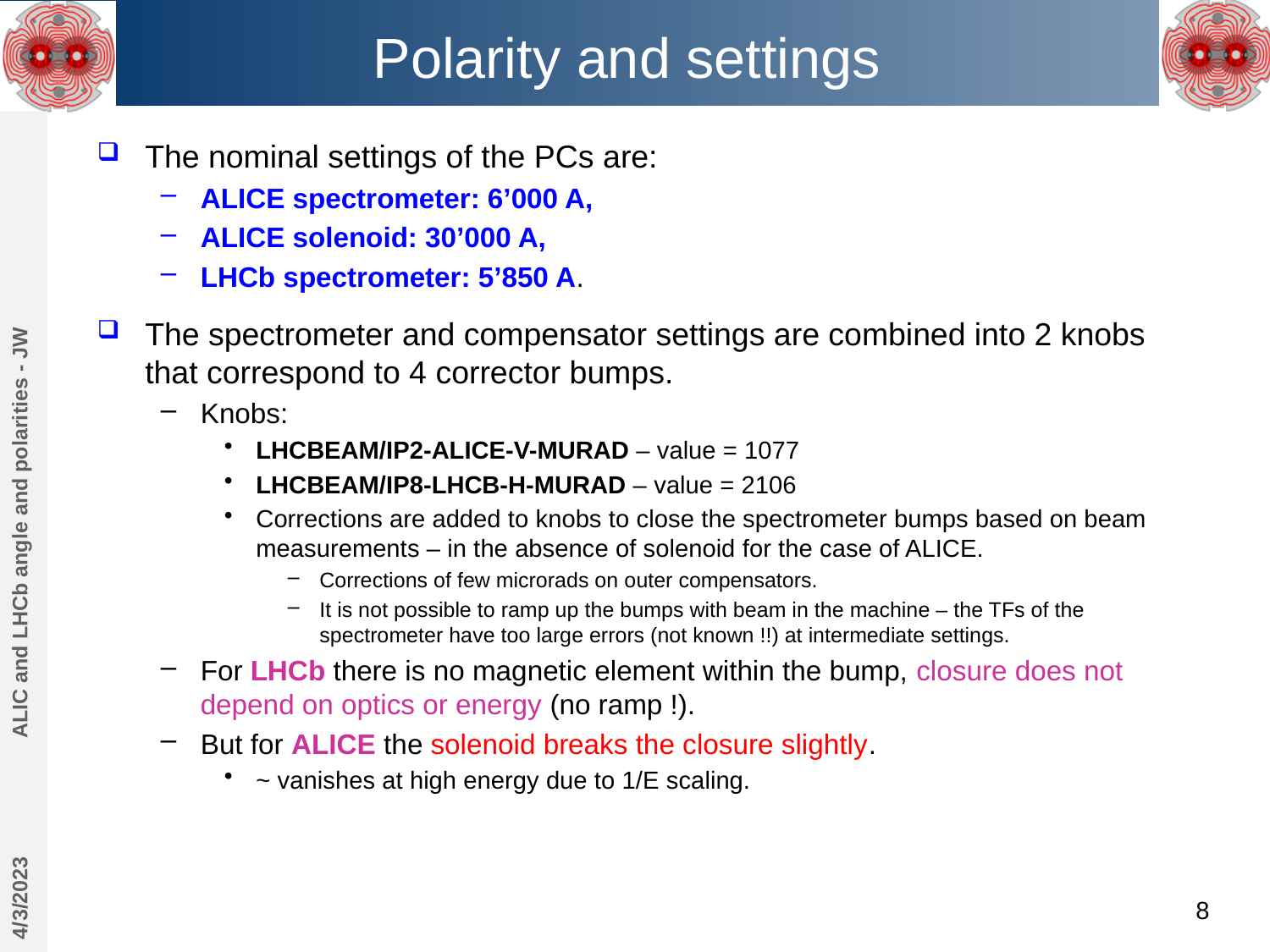

# Polarity and settings
The nominal settings of the PCs are:
ALICE spectrometer: 6’000 A,
ALICE solenoid: 30’000 A,
LHCb spectrometer: 5’850 A.
The spectrometer and compensator settings are combined into 2 knobs that correspond to 4 corrector bumps.
Knobs:
LHCBEAM/IP2-ALICE-V-MURAD – value = 1077
LHCBEAM/IP8-LHCB-H-MURAD – value = 2106
Corrections are added to knobs to close the spectrometer bumps based on beam measurements – in the absence of solenoid for the case of ALICE.
Corrections of few microrads on outer compensators.
It is not possible to ramp up the bumps with beam in the machine – the TFs of the spectrometer have too large errors (not known !!) at intermediate settings.
For LHCb there is no magnetic element within the bump, closure does not depend on optics or energy (no ramp !).
But for ALICE the solenoid breaks the closure slightly.
~ vanishes at high energy due to 1/E scaling.
ALIC and LHCb angle and polarities - JW
4/3/2023
8